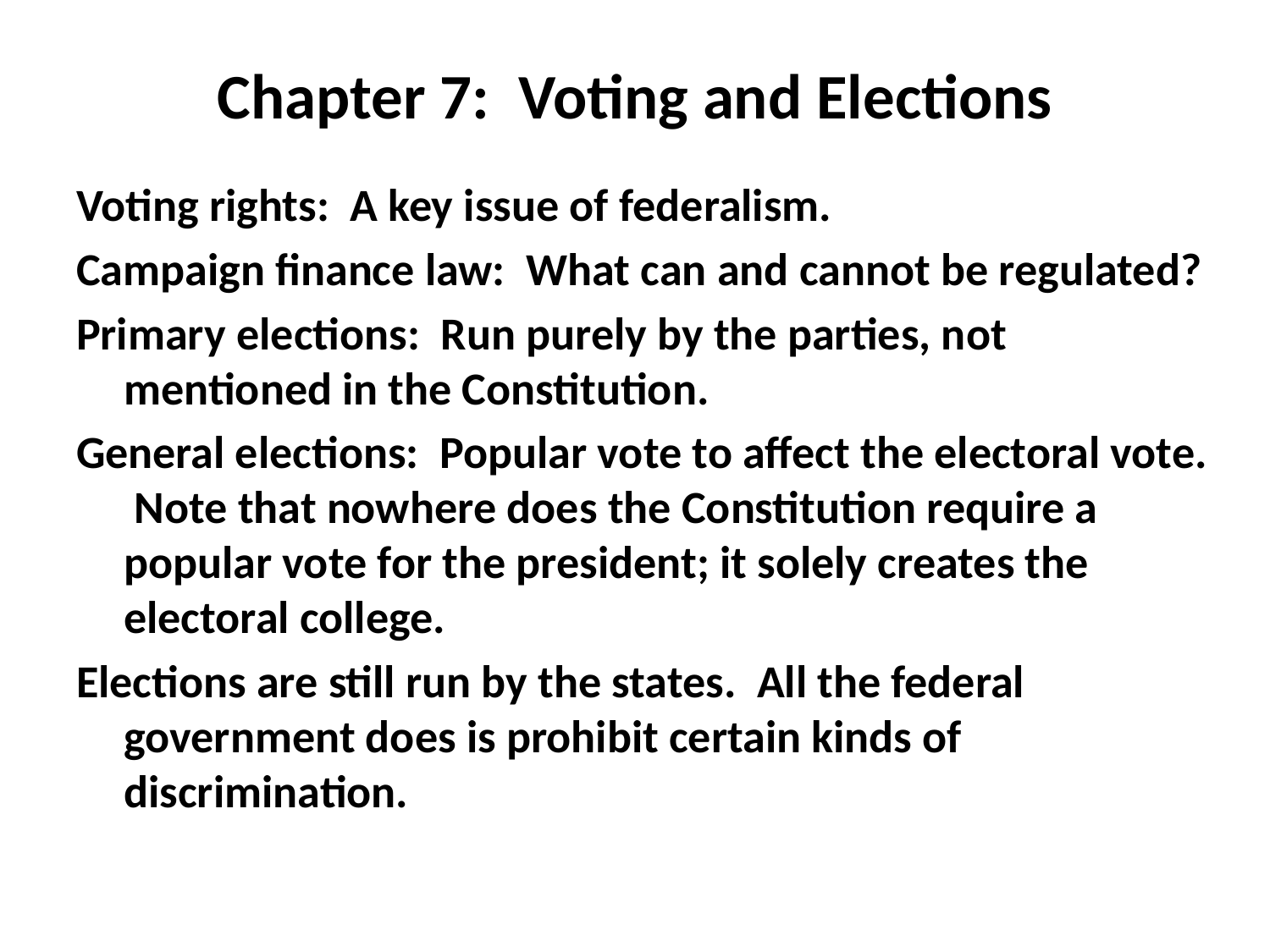

# Chapter 7:  Voting and Elections
Voting rights:  A key issue of federalism.
Campaign finance law:  What can and cannot be regulated?
Primary elections:  Run purely by the parties, not mentioned in the Constitution.
General elections:  Popular vote to affect the electoral vote.  Note that nowhere does the Constitution require a popular vote for the president; it solely creates the electoral college.
Elections are still run by the states.  All the federal government does is prohibit certain kinds of discrimination.